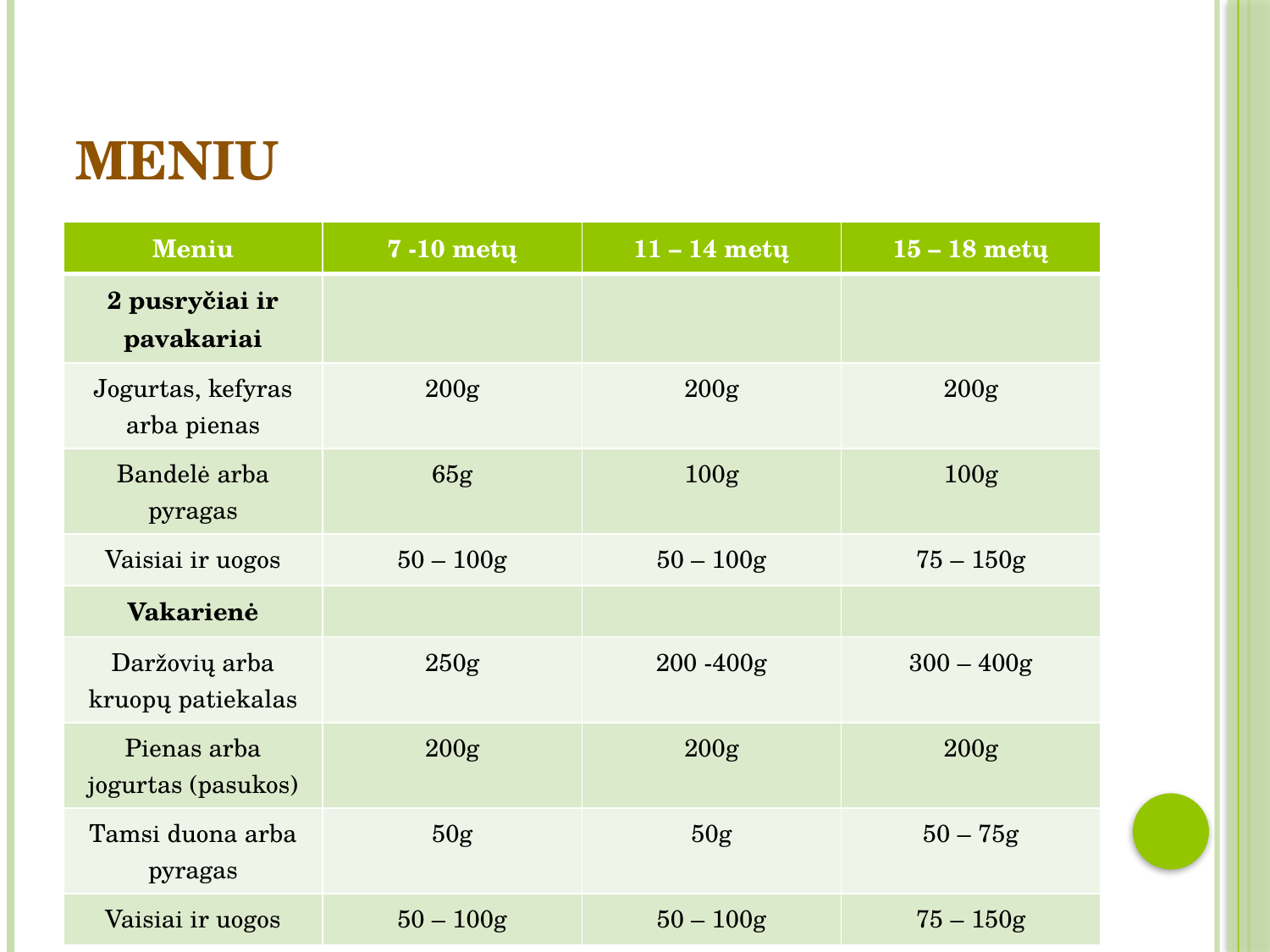

# Meniu
| Meniu | 7 -10 metų | 11 – 14 metų | 15 – 18 metų |
| --- | --- | --- | --- |
| 2 pusryčiai ir pavakariai |  |  |  |
| Jogurtas, kefyras arba pienas | 200g | 200g | 200g |
| Bandelė arba pyragas | 65g | 100g | 100g |
| Vaisiai ir uogos | 50 – 100g | 50 – 100g | 75 – 150g |
| Vakarienė |  |  |  |
| Daržovių arba kruopų patiekalas | 250g | 200 -400g | 300 – 400g |
| Pienas arba jogurtas (pasukos) | 200g | 200g | 200g |
| Tamsi duona arba pyragas | 50g | 50g | 50 – 75g |
| Vaisiai ir uogos | 50 – 100g | 50 – 100g | 75 – 150g |